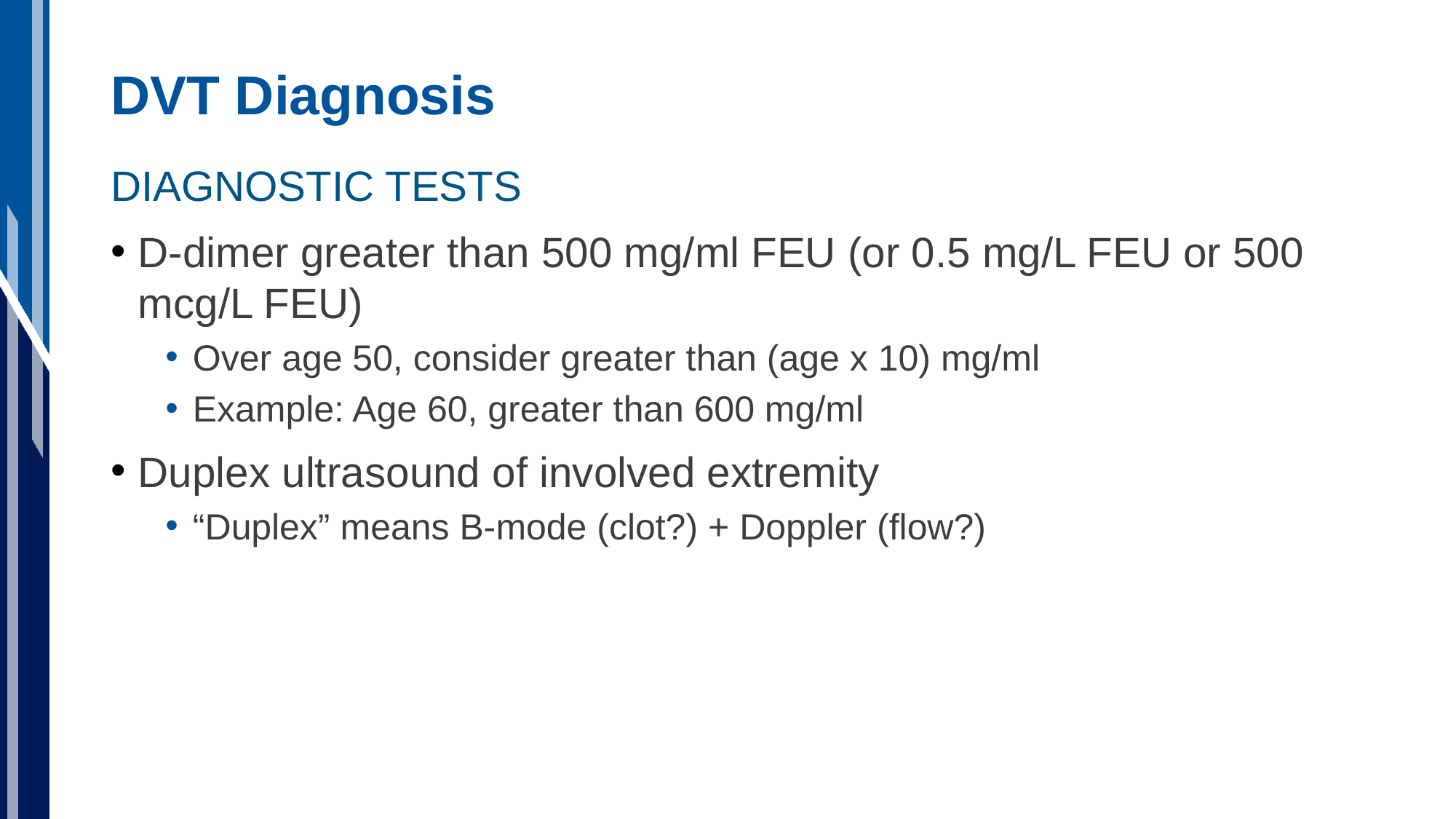

# DVT Diagnosis
DIAGNOSTIC TESTS
D-dimer greater than 500 mg/ml FEU (or 0.5 mg/L FEU or 500 mcg/L FEU)
Over age 50, consider greater than (age x 10) mg/ml
Example: Age 60, greater than 600 mg/ml
Duplex ultrasound of involved extremity
“Duplex” means B-mode (clot?) + Doppler (flow?)